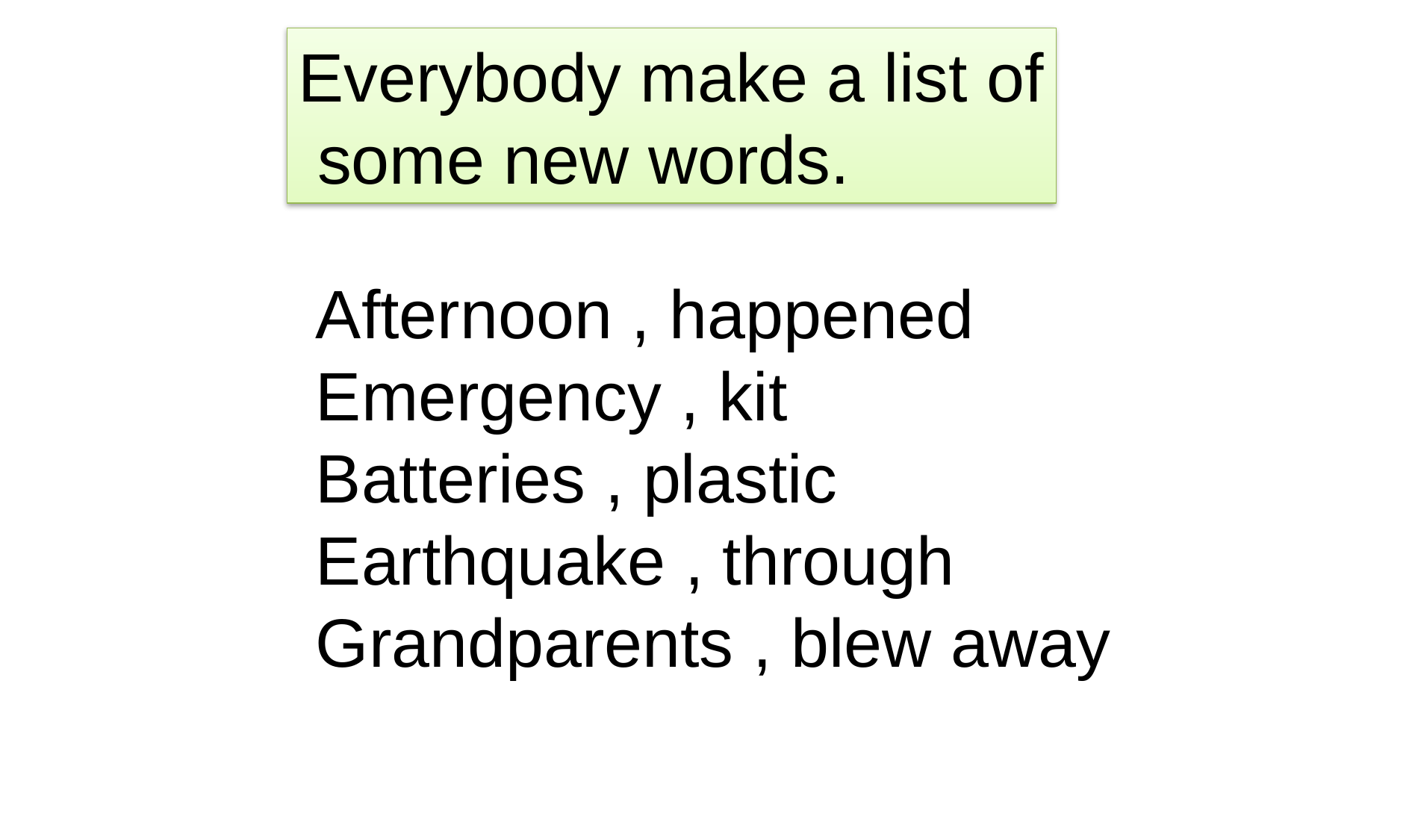

Everybody make a list of
 some new words.
Afternoon , happened
Emergency , kit
Batteries , plastic
Earthquake , through
Grandparents , blew away